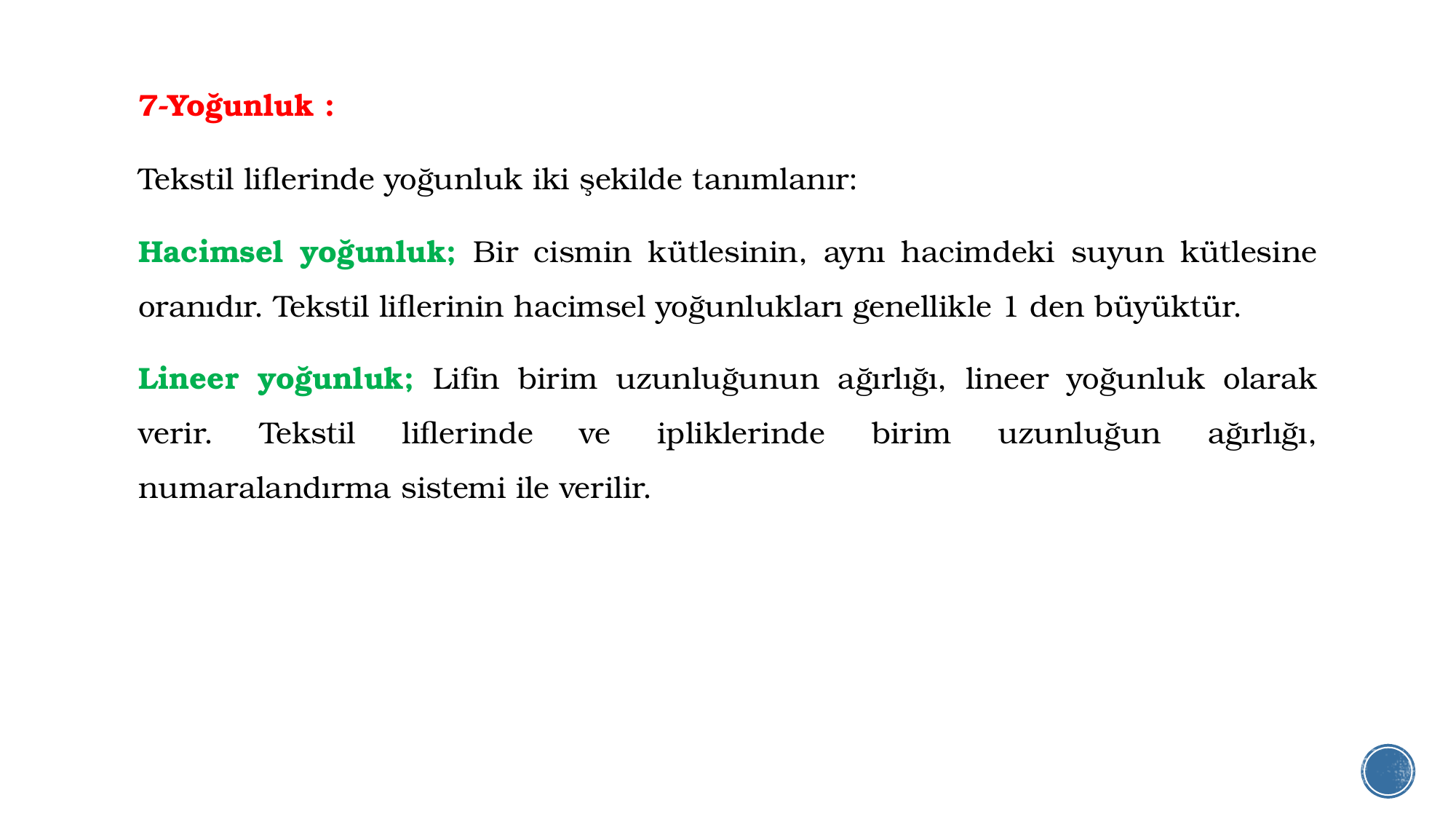

7-Yoğunluk :
Tekstil liflerinde yoğunluk iki şekilde tanımlanır:
Hacimsel yoğunluk; Bir cismin kütlesinin, aynı hacimdeki suyun kütlesine oranıdır. Tekstil liflerinin hacimsel yoğunlukları genellikle 1 den büyüktür.
Lineer yoğunluk; Lifin birim uzunluğunun ağırlığı, lineer yoğunluk olarak verir. Tekstil liflerinde ve ipliklerinde birim uzunluğun ağırlığı, numaralandırma sistemi ile verilir.